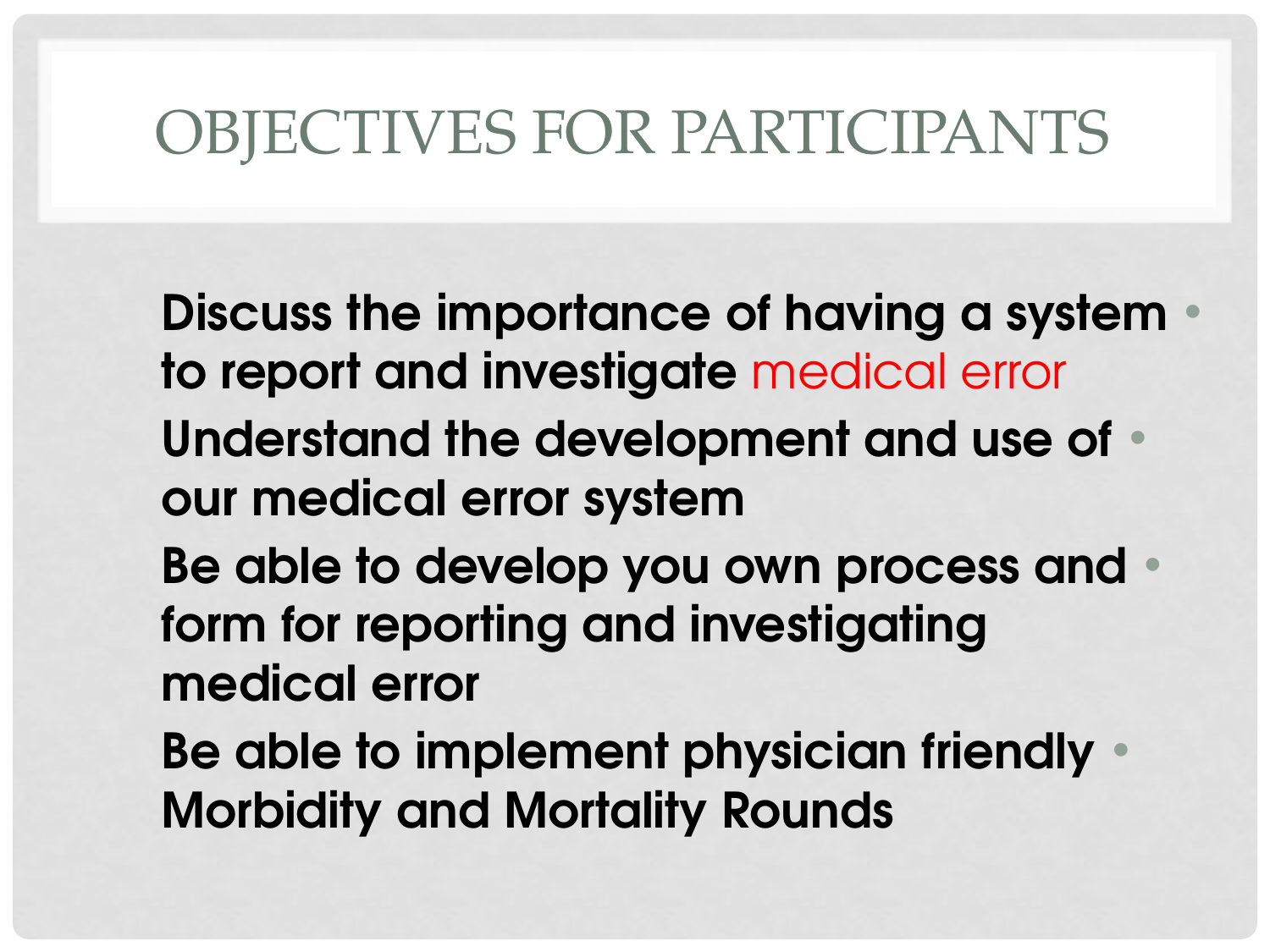

# Objectives for participants
Discuss the importance of having a system to report and investigate medical error
Understand the development and use of our medical error system
Be able to develop you own process and form for reporting and investigating medical error
Be able to implement physician friendly Morbidity and Mortality Rounds